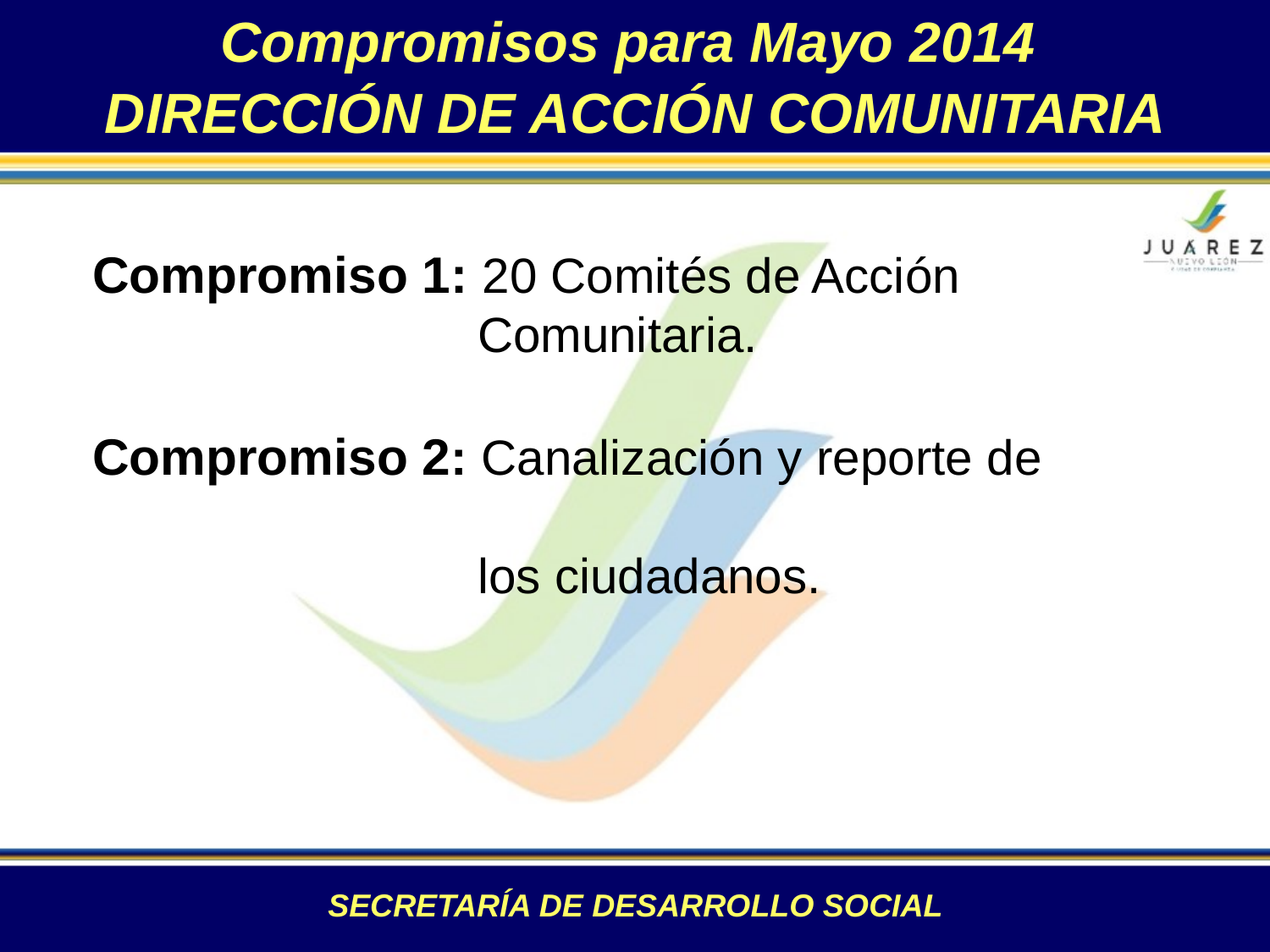

Compromisos para Mayo 2014
DIRECCIÓN DE ACCIÓN COMUNITARIA

Compromiso 1: 20 Comités de Acción
                            Comunitaria.

Compromiso 2: Canalización y reporte de
                            los ciudadanos.

SECRETARÍA DE DESARROLLO SOCIAL